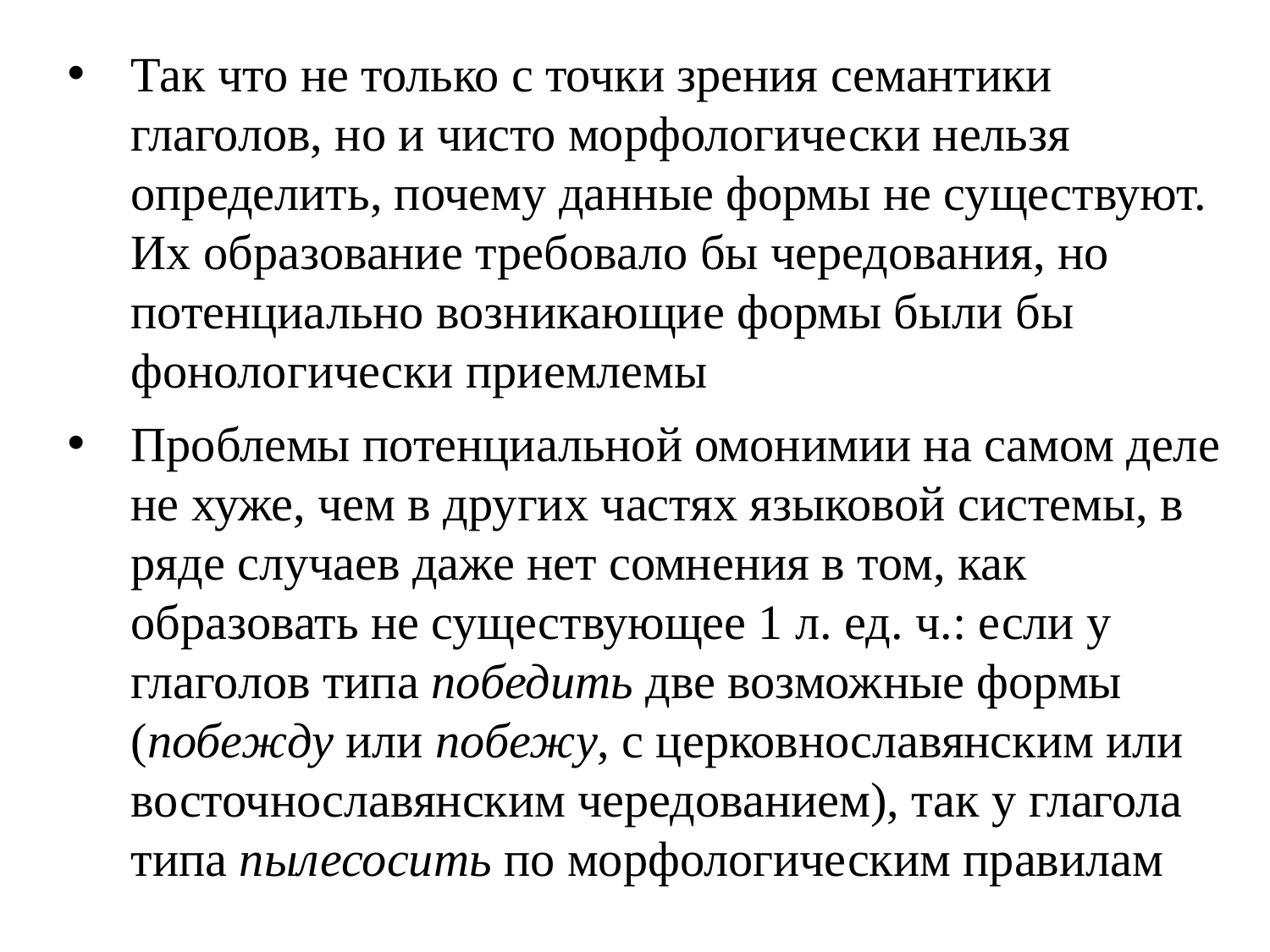

Так что не только с точки зрения семантики глаголов, но и чисто морфологически нельзя определить, почему данные формы не существуют. Их образование требовало бы чередования, но потенциально возникающие формы были бы фонологически приемлемы
Проблемы потенциальной омонимии на самом деле не хуже, чем в других частях языковой системы, в ряде случаев даже нет сомнения в том, как образовать не существующее 1 л. ед. ч.: если у глаголов типа победить две возможные формы (побежду или побежу, с церковнославянским или восточнославянским чередованием), так у глагола типа пылесосить по морфологическим правилам